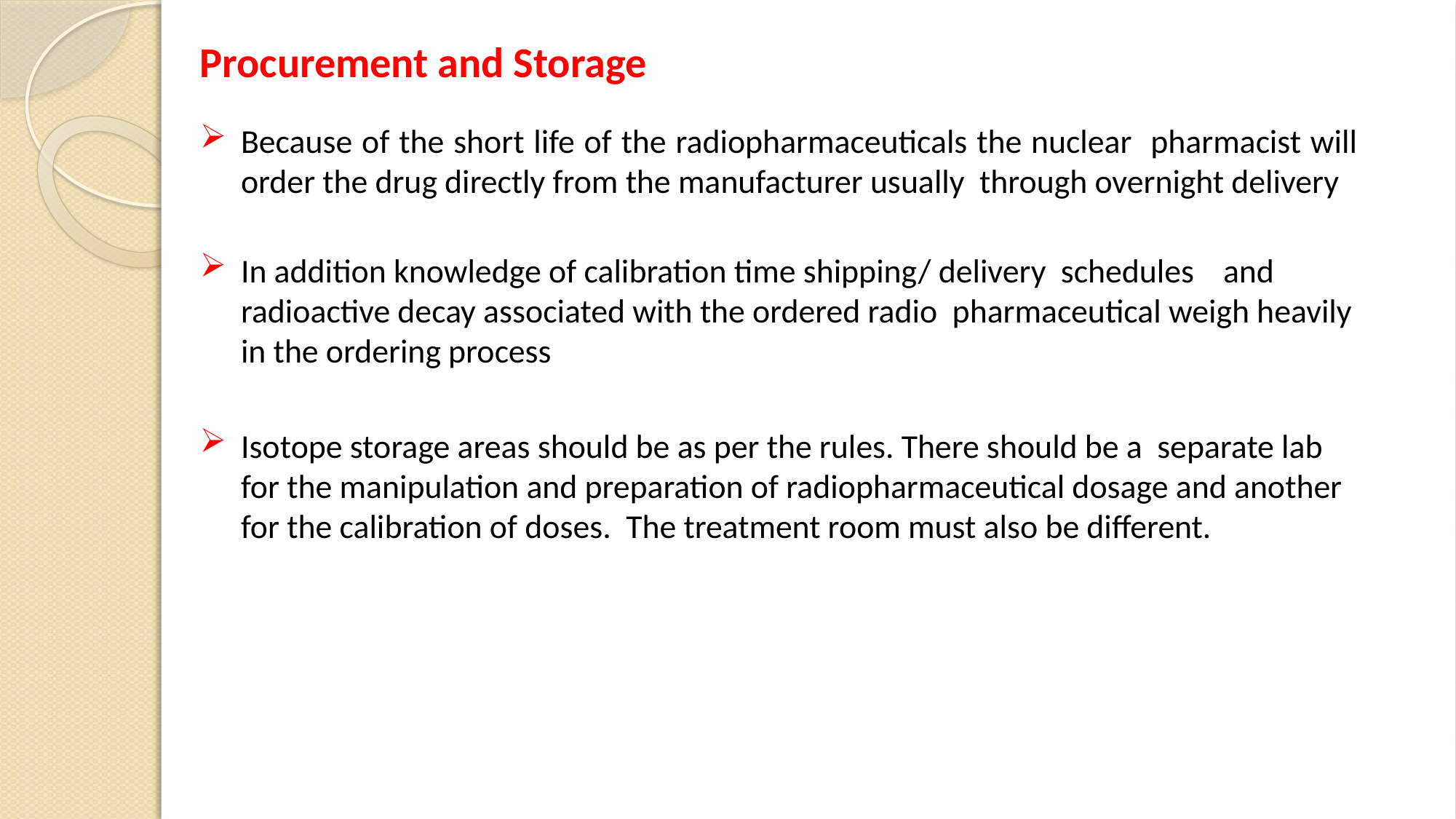

# Procurement and Storage
Because of the short life of the radiopharmaceuticals the nuclear  pharmacist will order the drug directly from the manufacturer usually  through overnight delivery

In addition knowledge of calibration time shipping/ delivery  schedules	and radioactive decay associated with the ordered radio  pharmaceutical weigh heavily in the ordering process

Isotope storage areas should be as per the rules. There should be a  separate lab for the manipulation and preparation of radiopharmaceutical dosage and another for the calibration of doses.  The treatment room must also be different.